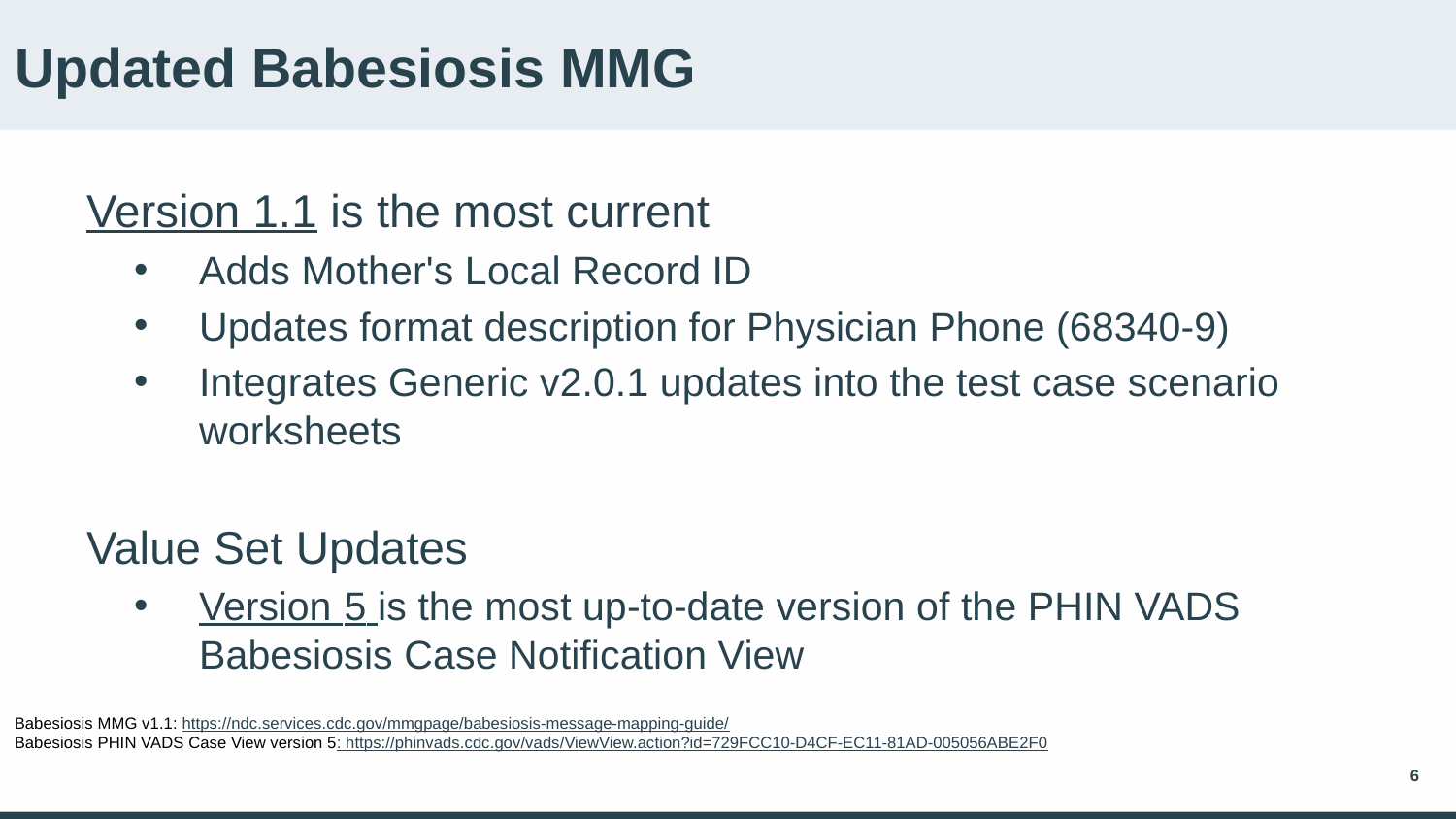

# Updated Babesiosis MMG
Version 1.1 is the most current
Adds Mother's Local Record ID
Updates format description for Physician Phone (68340-9)
Integrates Generic v2.0.1 updates into the test case scenario worksheets

Value Set Updates
Version 5 is the most up-to-date version of the PHIN VADS Babesiosis Case Notification View

Babesiosis MMG v1.1: https://ndc.services.cdc.gov/mmgpage/babesiosis-message-mapping-guide/
Babesiosis PHIN VADS Case View version 5: https://phinvads.cdc.gov/vads/ViewView.action?id=729FCC10-D4CF-EC11-81AD-005056ABE2F0
6